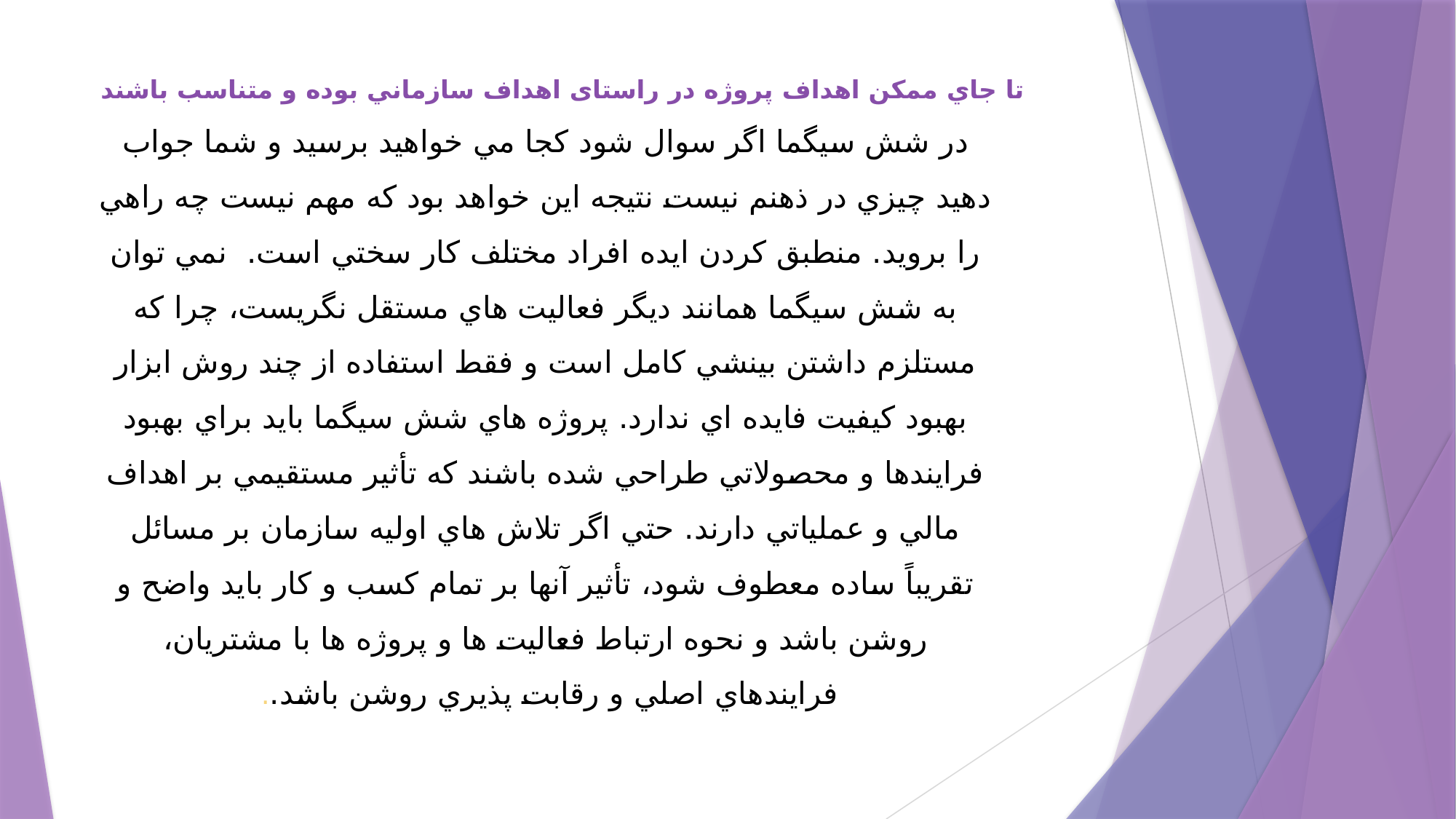

# تا جاي ممکن اهداف پروژه در راستای اهداف سازماني بوده و متناسب باشند در شش سيگما اگر سوال شود كجا مي خواهيد برسيد و شما جواب دهيد چيزي در ذهنم نيست نتيجه اين خواهد بود كه مهم نيست چه راهي را برويد. منطبق كردن ايده افراد مختلف كار سختي است.  نمي توان به شش سيگما همانند ديگر فعاليت هاي مستقل نگريست، چرا كه مستلزم داشتن بينشي كامل است و فقط استفاده از چند روش ابزار بهبود كيفيت فايده اي ندارد. پروژه هاي شش سيگما بايد براي بهبود فرايندها و محصولاتي طراحي شده باشند كه تأثير مستقيمي بر اهداف مالي و عملياتي دارند. حتي اگر تلاش هاي اوليه سازمان بر مسائل تقريباً ساده معطوف شود، تأثير آنها بر تمام كسب و كار بايد واضح و روشن باشد و نحوه ارتباط فعاليت ها و پروژه ها با مشتريان، فرايندهاي اصلي و رقابت پذيري روشن باشد..